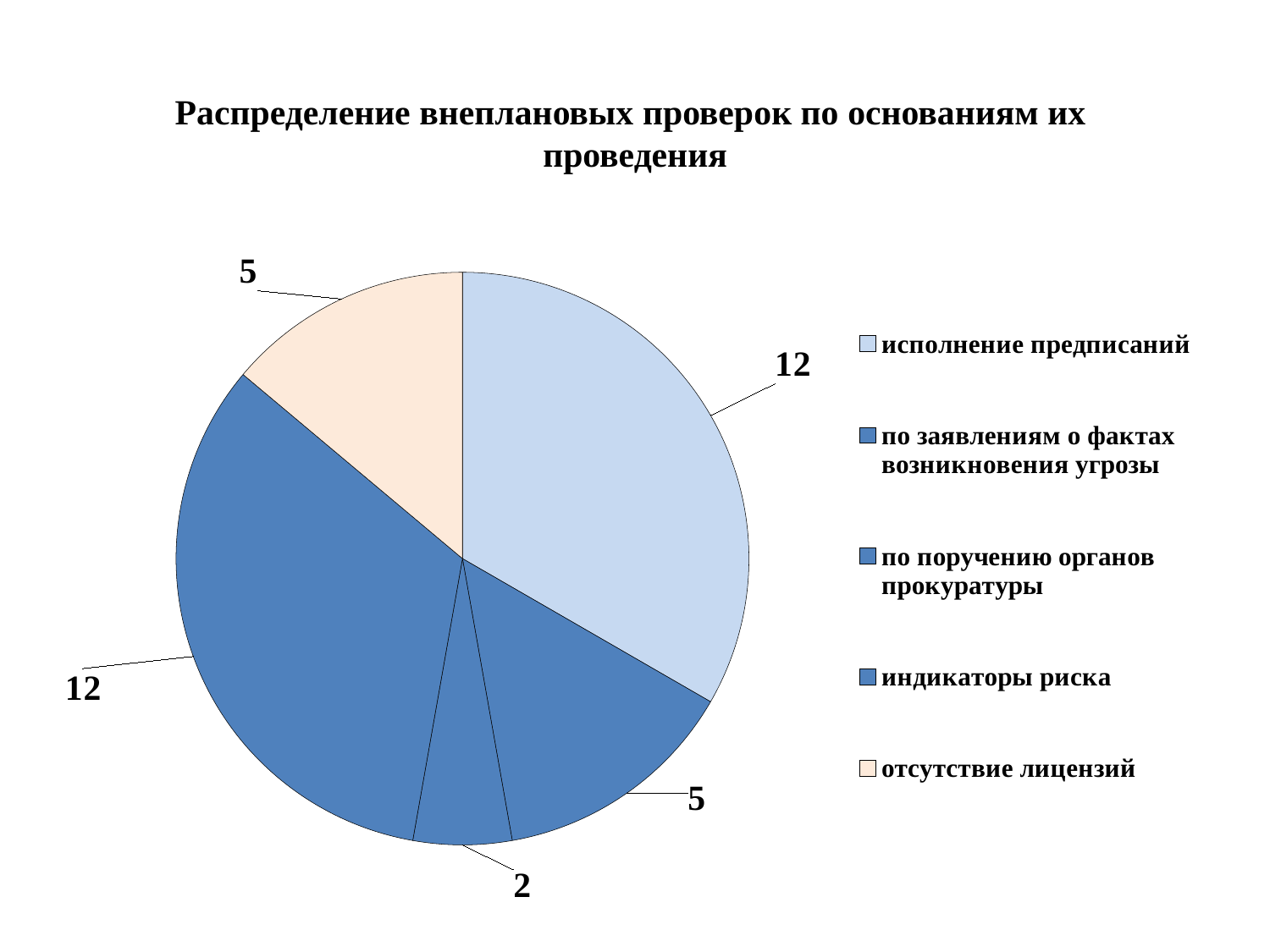

# Распределение внеплановых проверок по основаниям их проведения

### Chart

| Category | Столбец1 |
|---|---|
| исполнение предписаний | 12.0 |
| по заявлениям о фактах возникновения угрозы  | 5.0 |
| по поручению органов прокуратуры  | 2.0 |
| индикаторы риска | 12.0 |
| отсутствие лицензий | 5.0 |